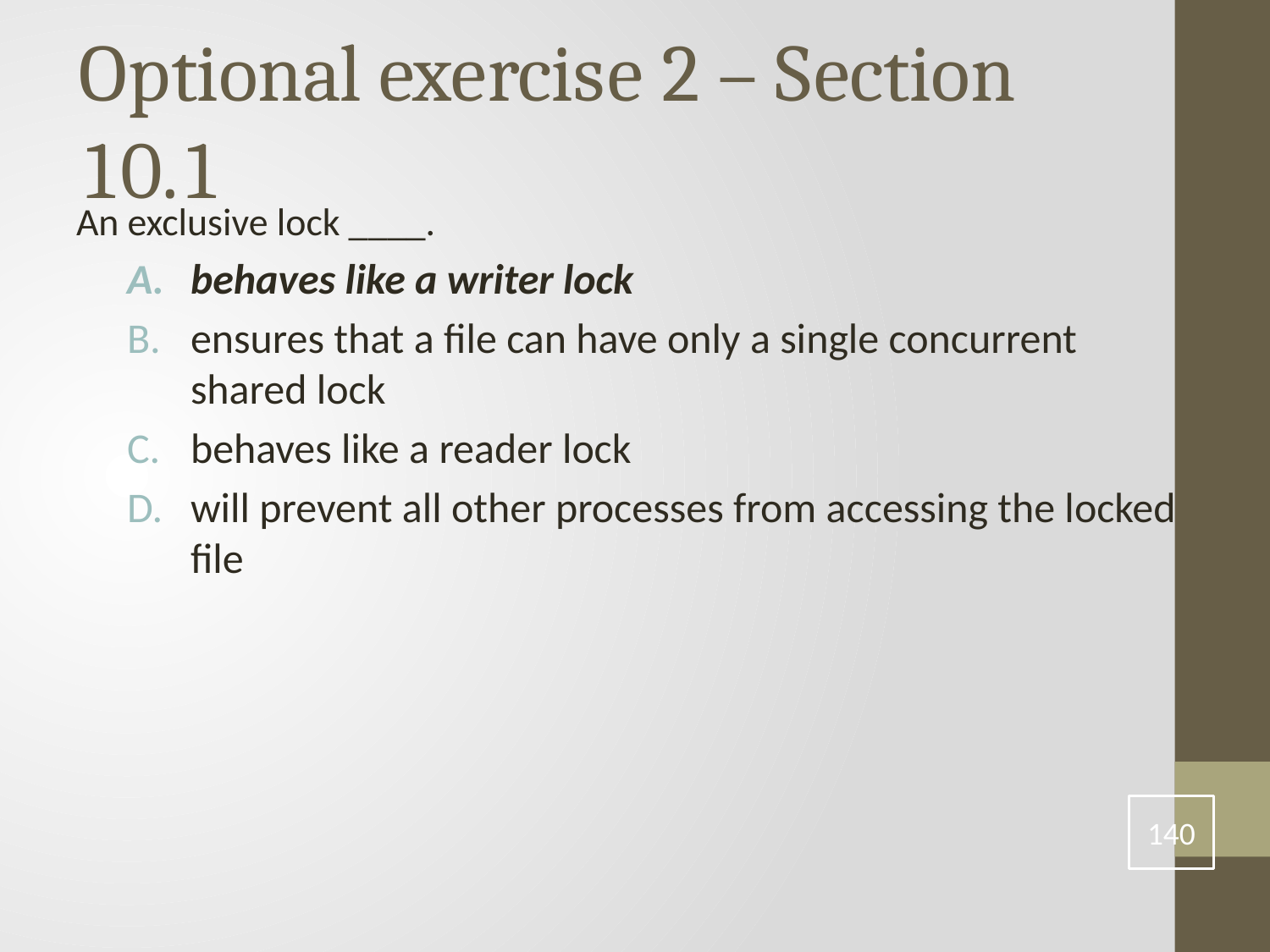

# Optional exercise 2 – Section 10.1
An exclusive lock ____.
behaves like a writer lock
ensures that a file can have only a single concurrent shared lock
behaves like a reader lock
will prevent all other processes from accessing the locked file

140